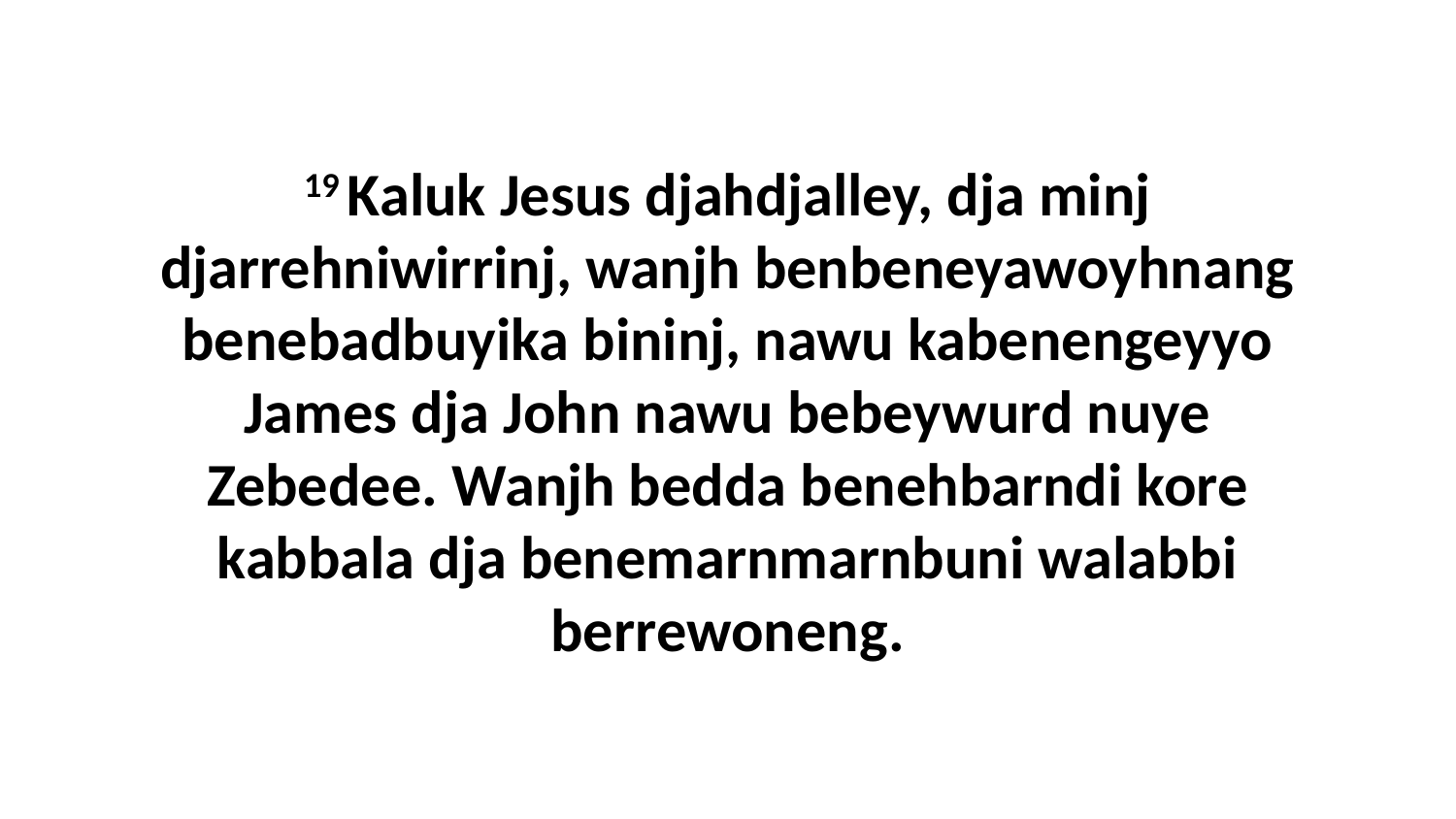

19 Kaluk Jesus djahdjalley, dja minj djarrehniwirrinj, wanjh benbeneyawoyhnang benebadbuyika bininj, nawu kabenengeyyo James dja John nawu bebeywurd nuye Zebedee. Wanjh bedda benehbarndi kore kabbala dja benemarnmarnbuni walabbi berrewoneng.